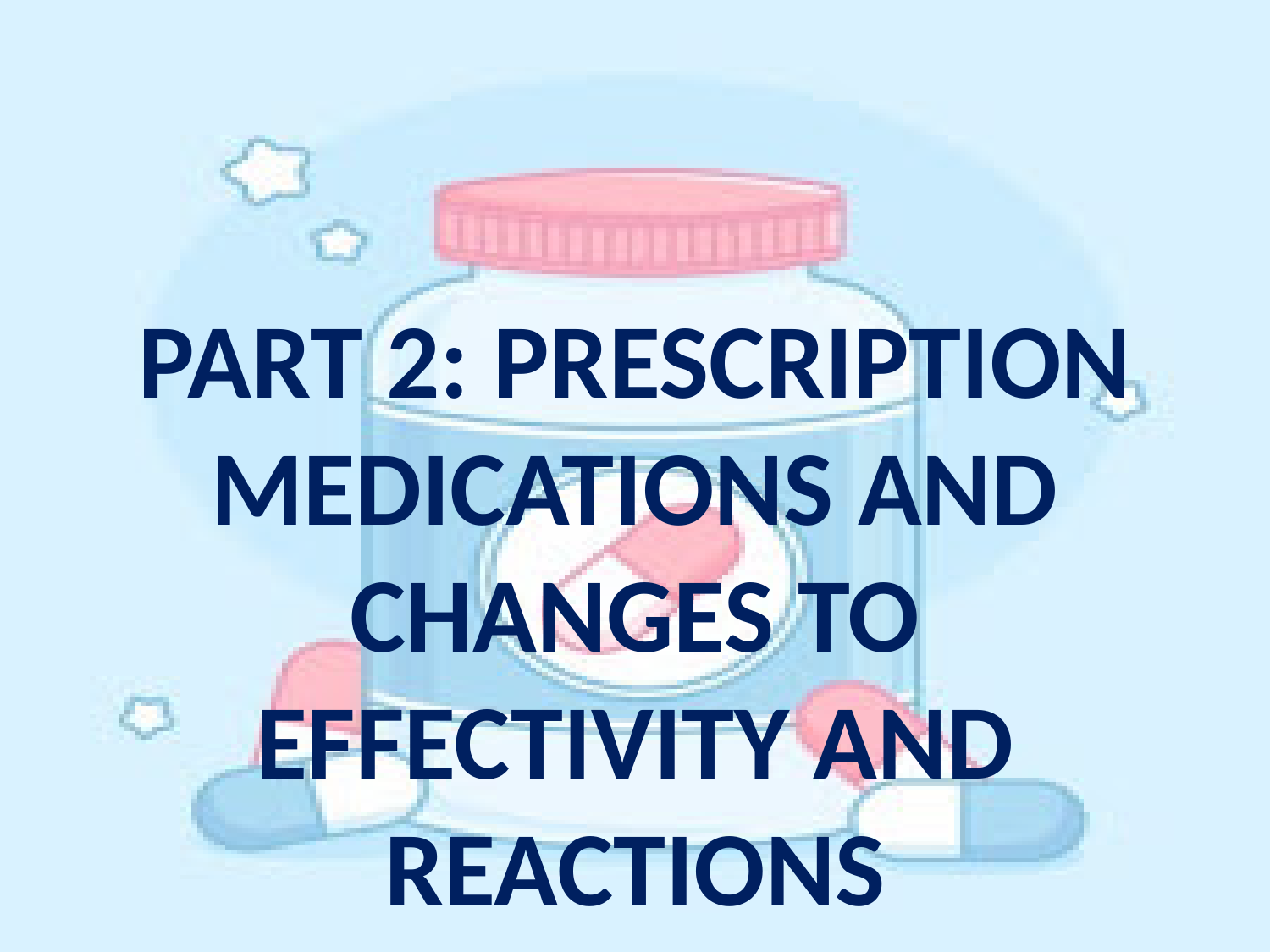

# Part 2: Prescription Medications And Changes To Effectivity And Reactions